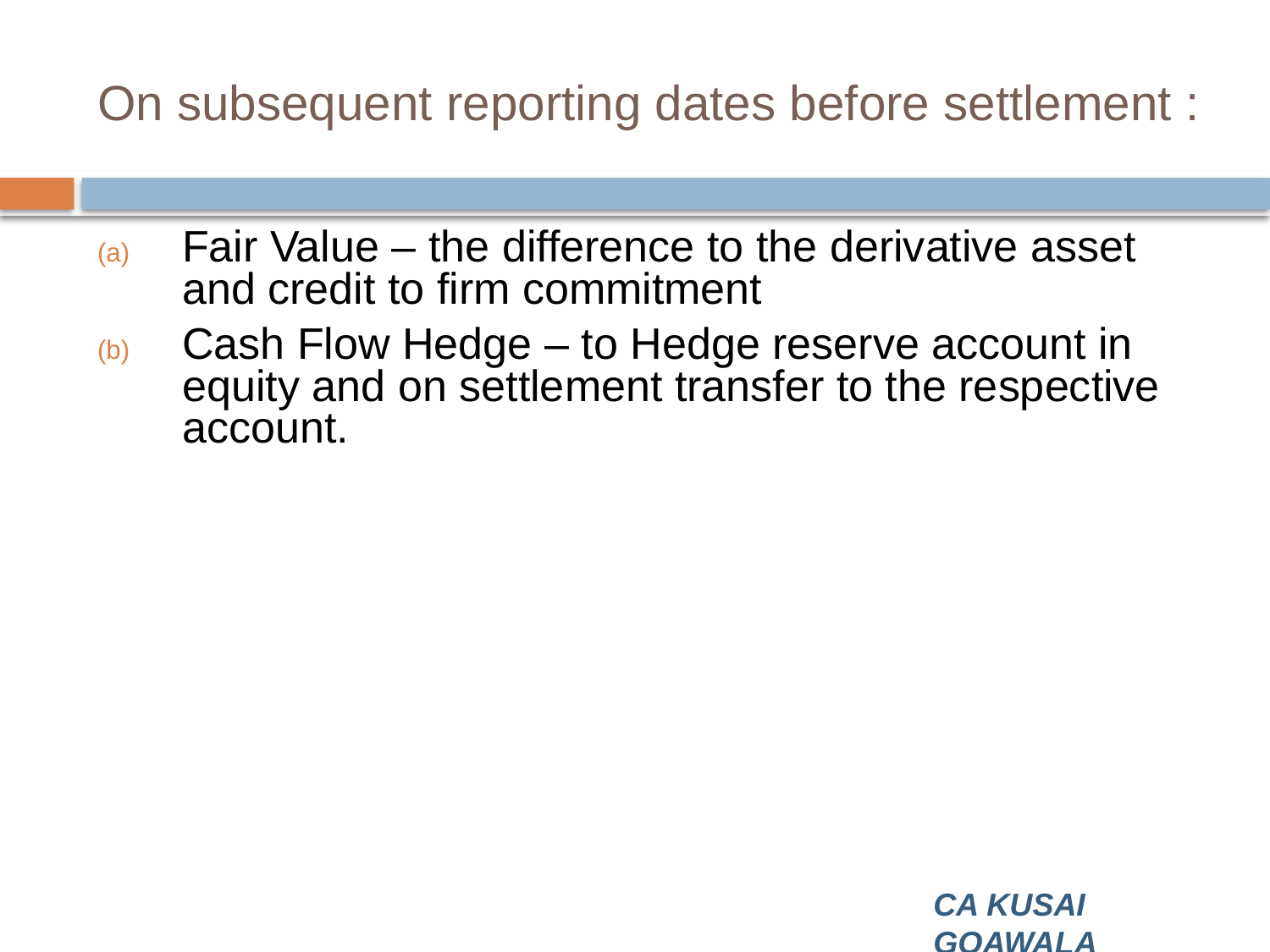

# On subsequent reporting dates before settlement :
Fair Value – the difference to the derivative asset and credit to firm commitment
Cash Flow Hedge – to Hedge reserve account in equity and on settlement transfer to the respective account.

CA KUSAI GOAWALA